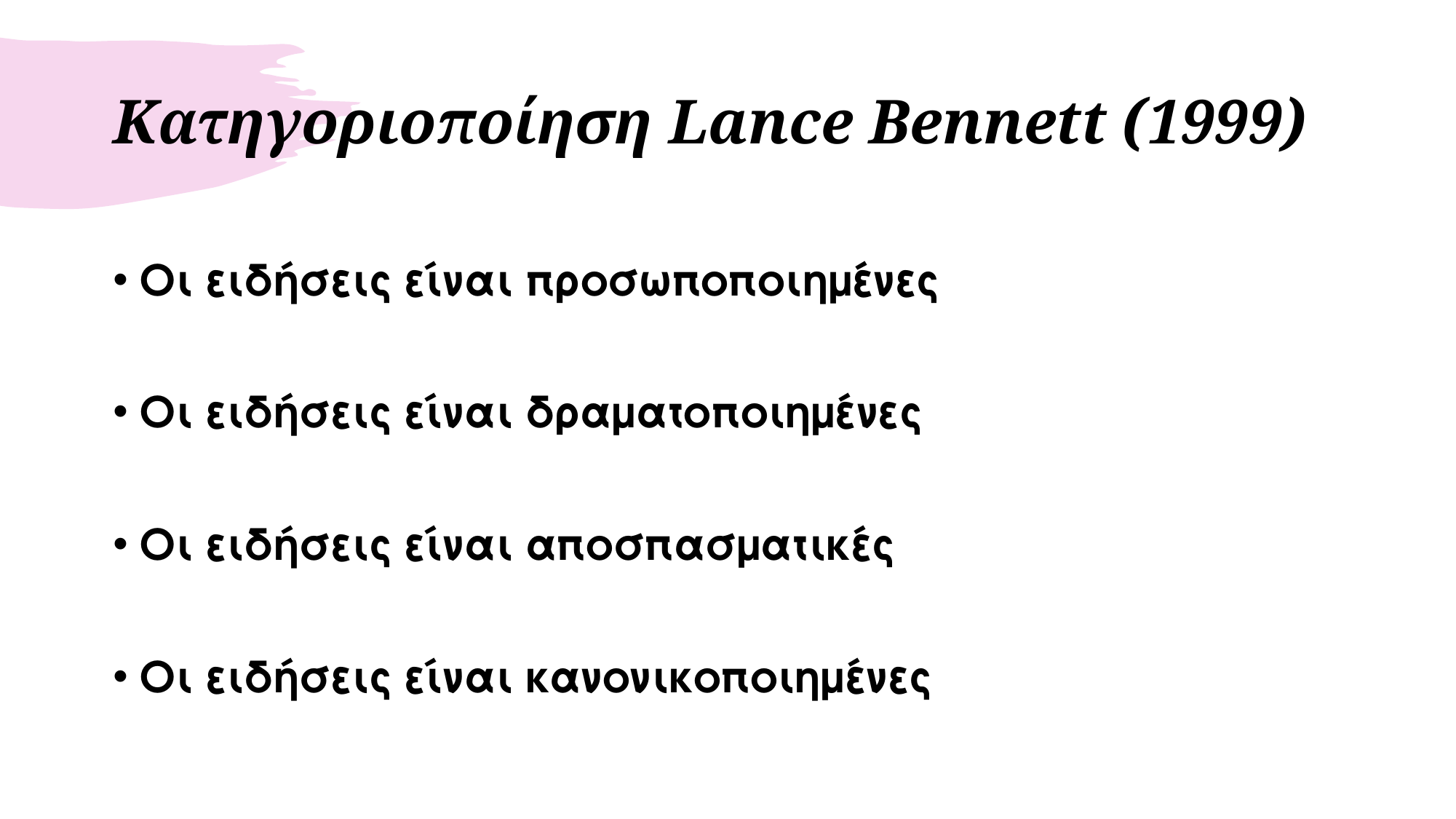

# Kατηγοριοποίηση Lance Bennett (1999)
Οι ειδήσεις είναι προσωποποιημένες

Οι ειδήσεις είναι δραματοποιημένες

Οι ειδήσεις είναι αποσπασματικές

Οι ειδήσεις είναι κανονικοποιημένες